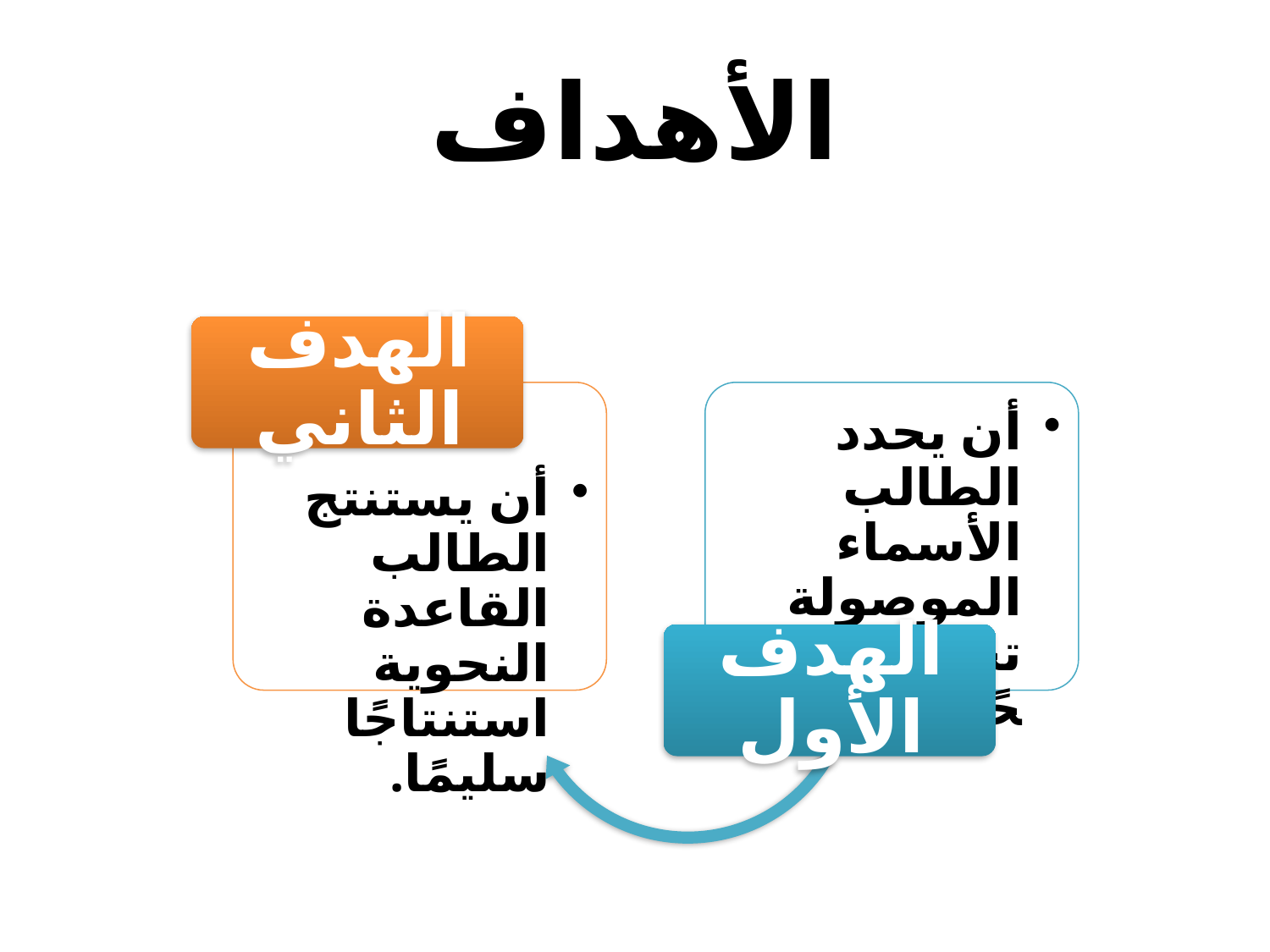

# الأهداف
أن يحدد الطالب الأسماء الموصولة تحديدًاصحيحًا.
الهدف الأول
أن يستنتج الطالب القاعدة النحوية استنتاجًا سليمًا.
الهدف الثاني